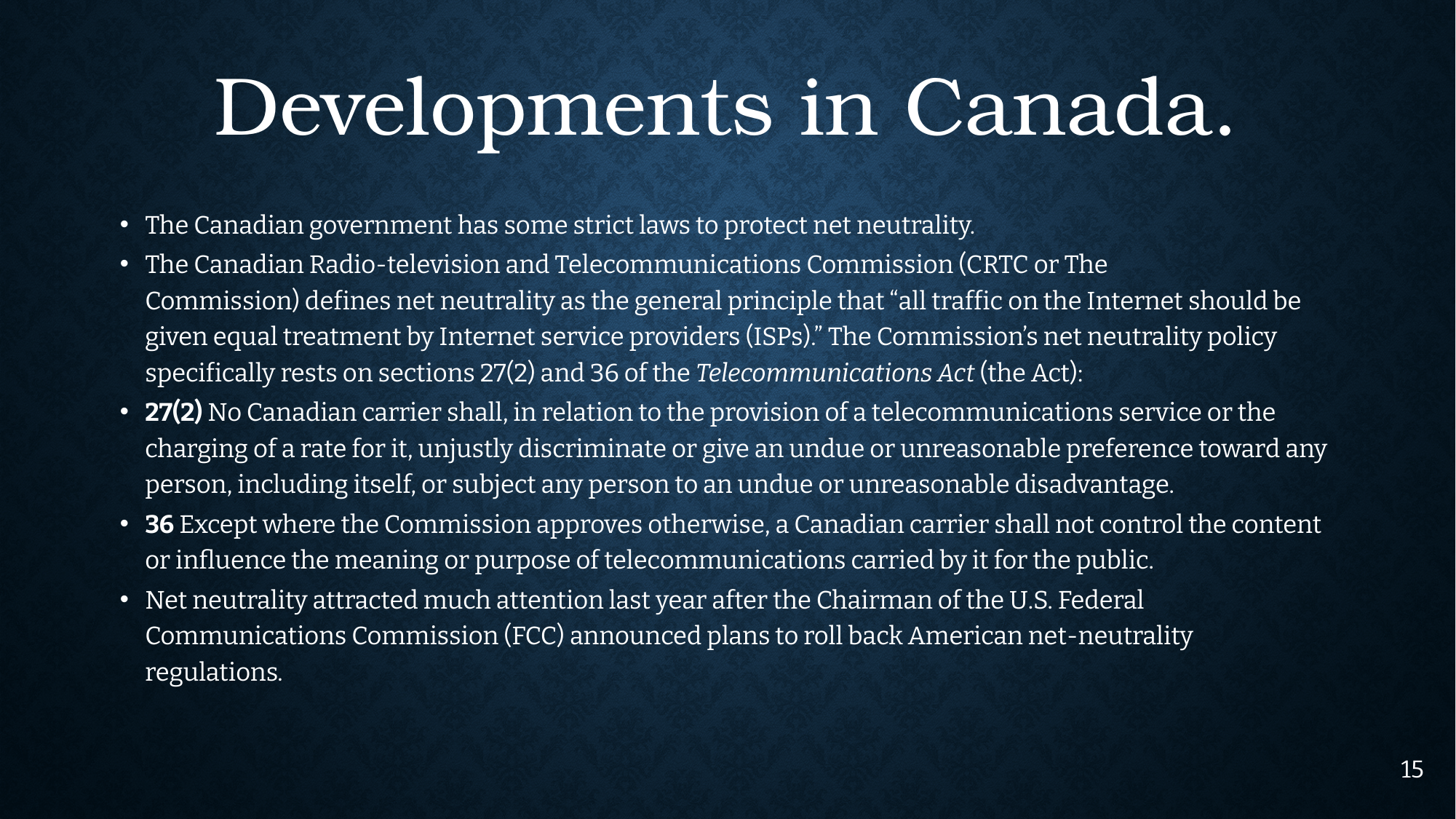

# Developments in Canada.
The Canadian government has some strict laws to protect net neutrality.
The Canadian Radio-television and Telecommunications Commission (CRTC or The Commission) defines net neutrality as the general principle that “all traffic on the Internet should be given equal treatment by Internet service providers (ISPs).” The Commission’s net neutrality policy specifically rests on sections 27(2) and 36 of the Telecommunications Act (the Act):
27(2) No Canadian carrier shall, in relation to the provision of a telecommunications service or the charging of a rate for it, unjustly discriminate or give an undue or unreasonable preference toward any person, including itself, or subject any person to an undue or unreasonable disadvantage.
36 Except where the Commission approves otherwise, a Canadian carrier shall not control the content or influence the meaning or purpose of telecommunications carried by it for the public.
Net neutrality attracted much attention last year after the Chairman of the U.S. Federal Communications Commission (FCC) announced plans to roll back American net-neutrality regulations.

15